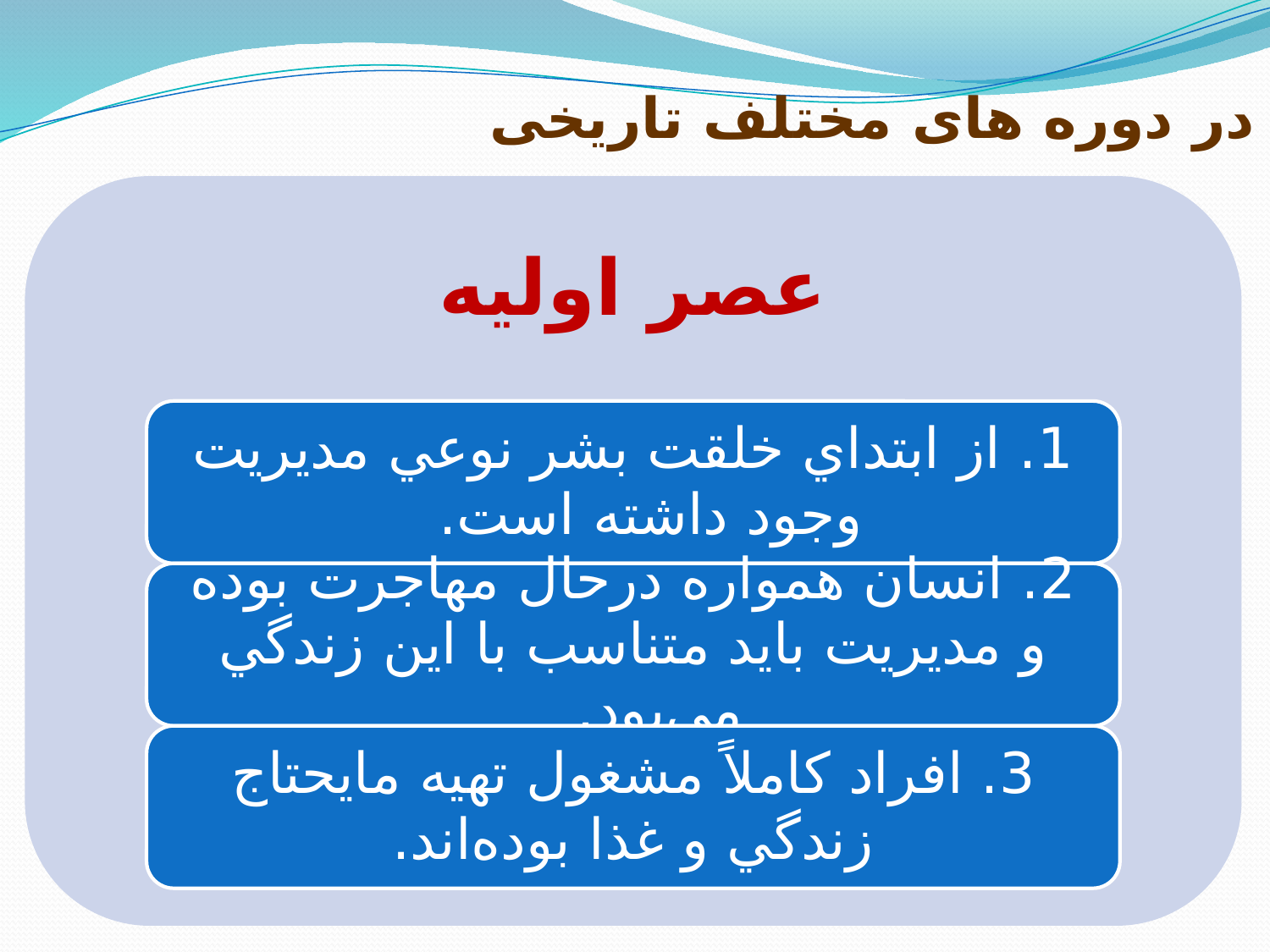

مدیریت در دوره های مختلف تاریخی
عصر اوليه